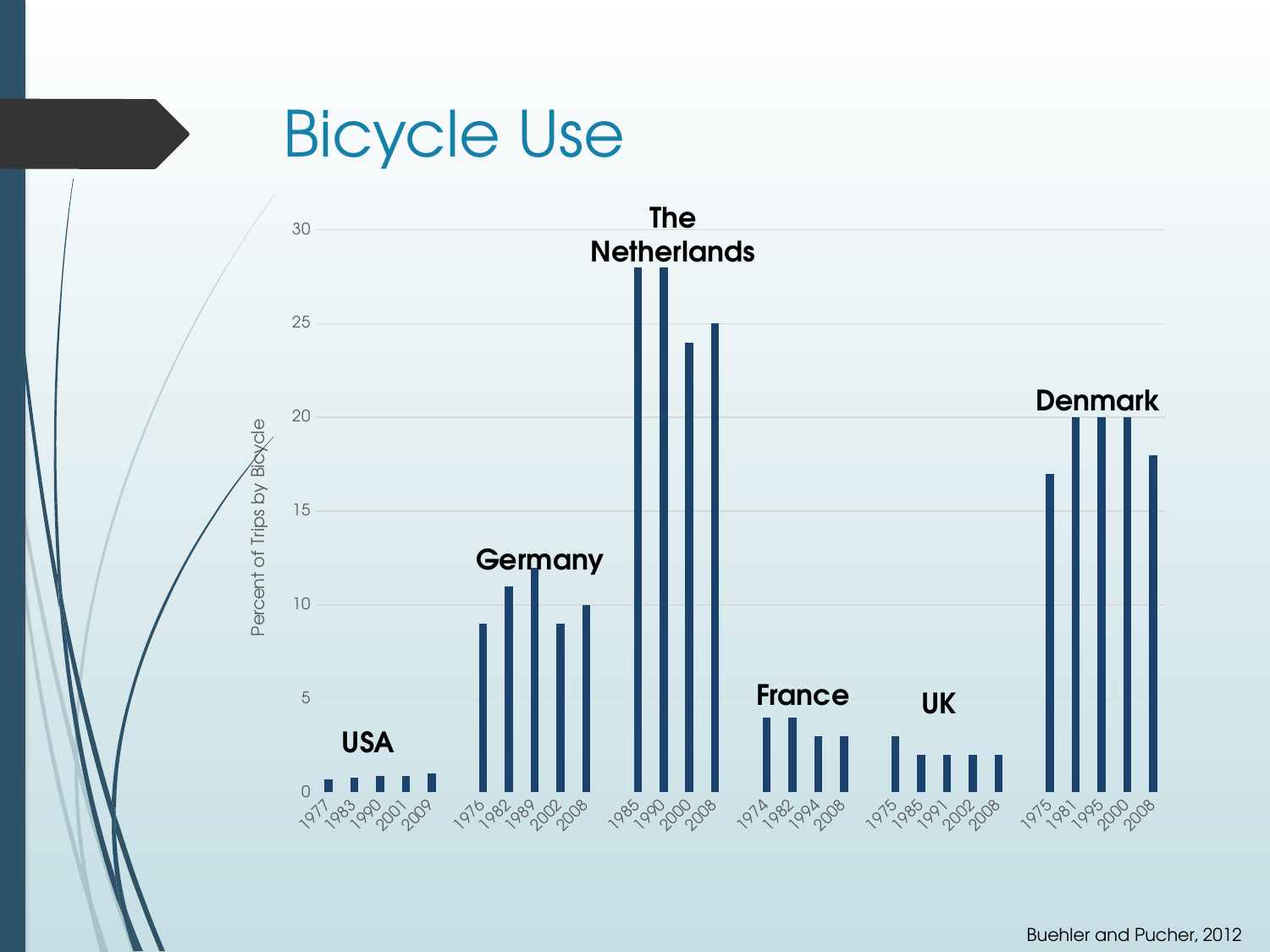

# Bicycle Use
The
Netherlands

### Chart

| Category | Year |
|---|---|
| 1977 | 0.7 |
| 1983 | 0.8 |
| 1990 | 0.9 |
| 2001 | 0.9 |
| 2009 | 1.0 |
|  | None |
| 1976 | 9.0 |
| 1982 | 11.0 |
| 1989 | 12.0 |
| 2002 | 9.0 |
| 2008 | 10.0 |
|  | None |
| 1985 | 28.0 |
| 1990 | 28.0 |
| 2000 | 24.0 |
| 2008 | 25.0 |
|  | None |
| 1974 | 4.0 |
| 1982 | 4.0 |
| 1994 | 3.0 |
| 2008 | 3.0 |
|  | None |
| 1975 | 3.0 |
| 1985 | 2.0 |
| 1991 | 2.0 |
| 2002 | 2.0 |
| 2008 | 2.0 |
|  | None |
| 1975 | 17.0 |
| 1981 | 20.0 |
| 1995 | 20.0 |
| 2000 | 20.0 |
| 2008 | 18.0 |
Denmark
Germany
France
UK
USA
Buehler and Pucher, 2012